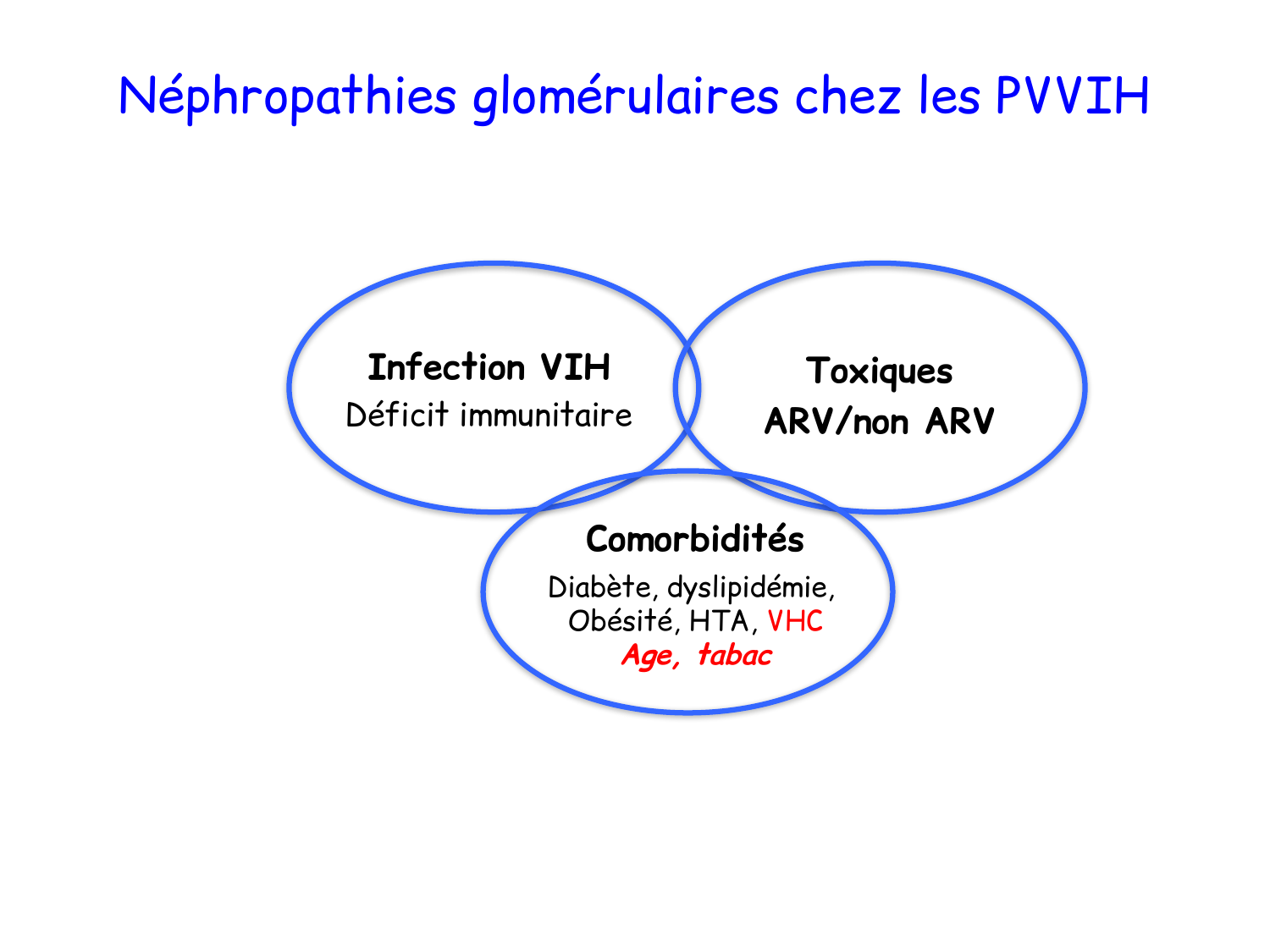

Néphropathies glomérulaires chez les PVVIH

Infection VIH
Déficit immunitaire
Toxiques
ARV/non ARV

Comorbidités
Diabète, dyslipidémie,
Obésité, HTA, VHC
Age, tabac